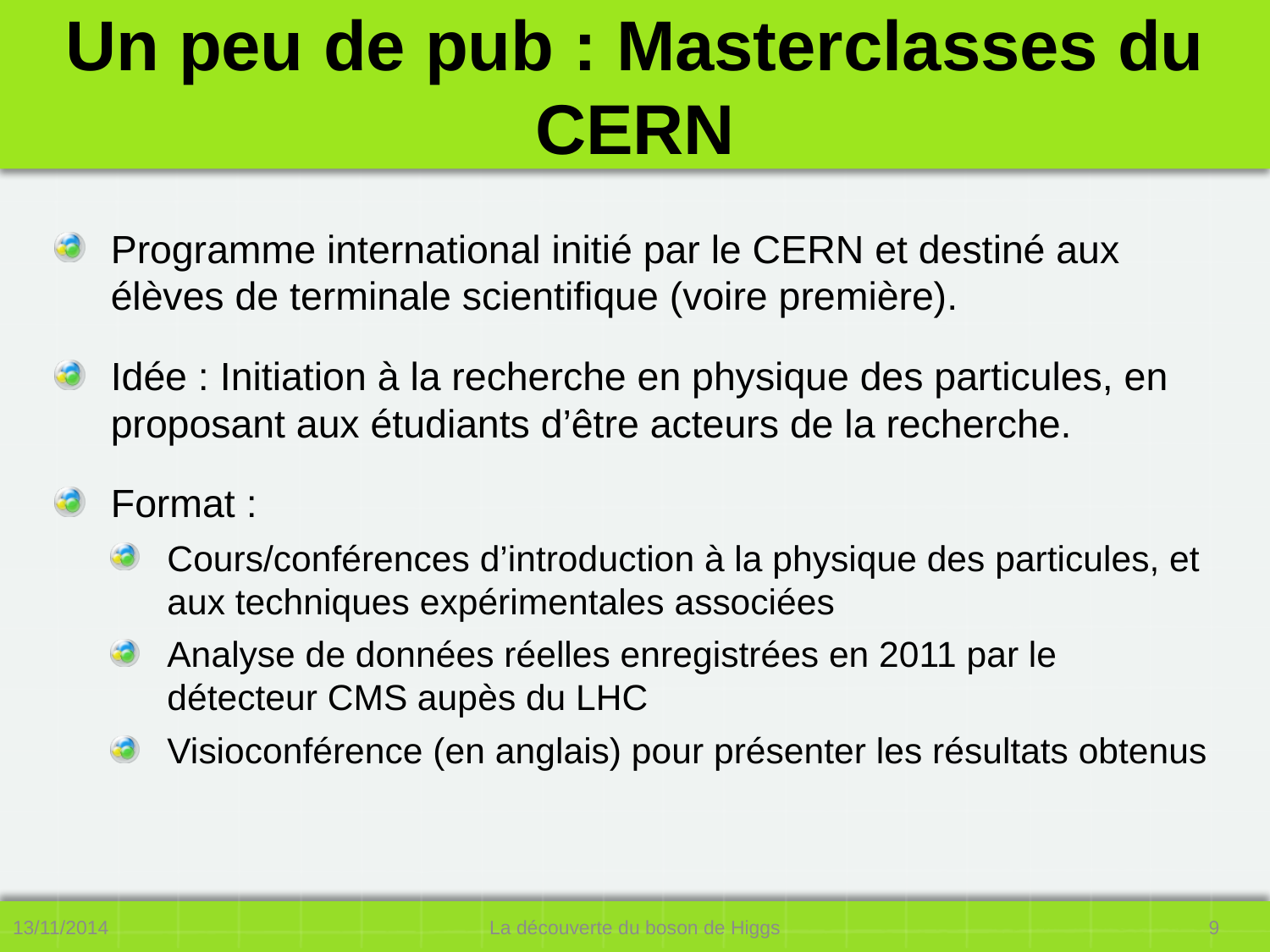

# Un peu de pub : Masterclasses du CERN
Programme international initié par le CERN et destiné aux élèves de terminale scientifique (voire première).
Idée : Initiation à la recherche en physique des particules, en proposant aux étudiants d’être acteurs de la recherche.
Format :
Cours/conférences d’introduction à la physique des particules, et aux techniques expérimentales associées
Analyse de données réelles enregistrées en 2011 par le détecteur CMS aupès du LHC
Visioconférence (en anglais) pour présenter les résultats obtenus
13/11/2014
La découverte du boson de Higgs
9